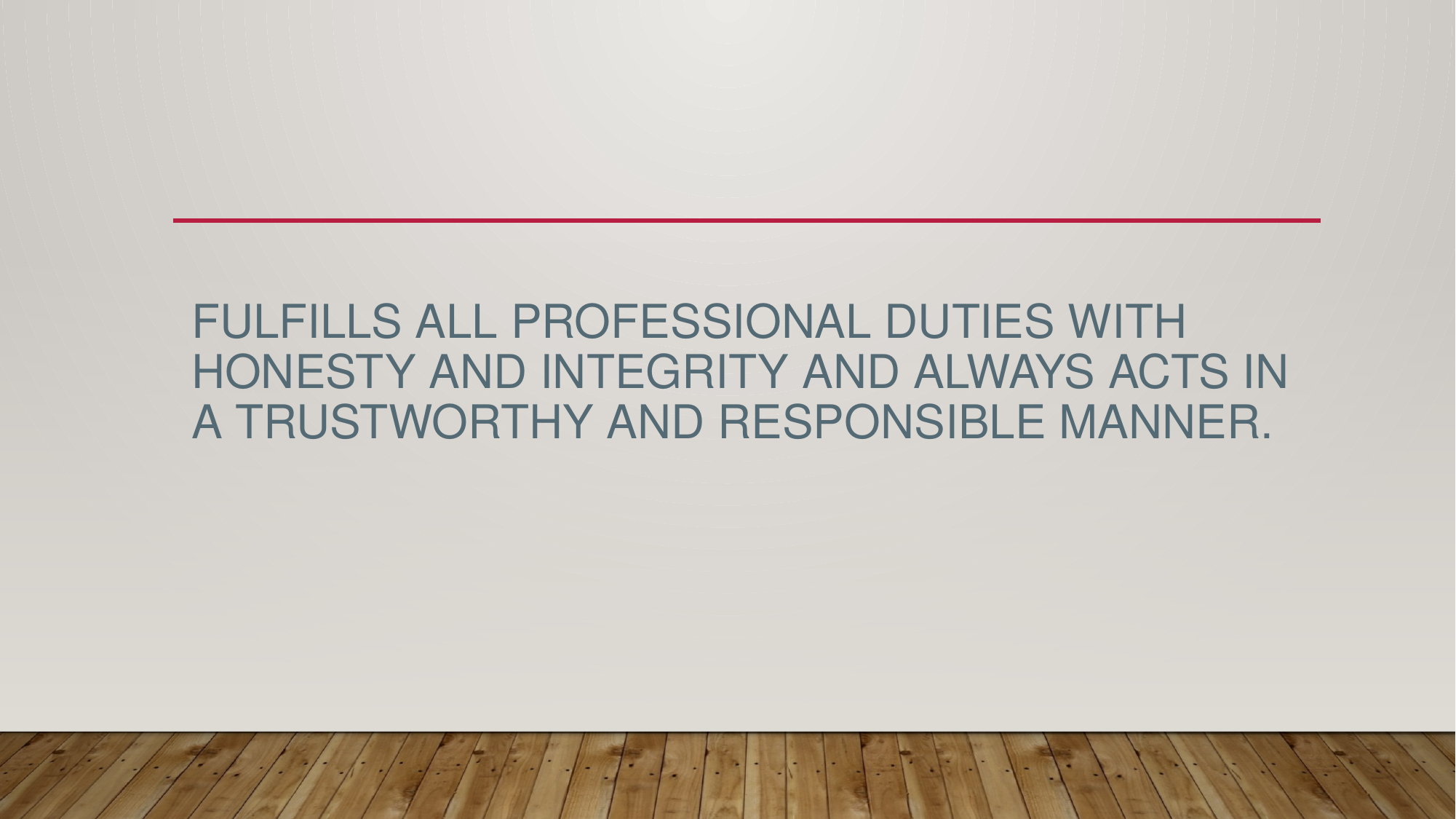

# Fulfills all professional duties with honesty and integrity and always acts in a trustworthy and responsible manner.